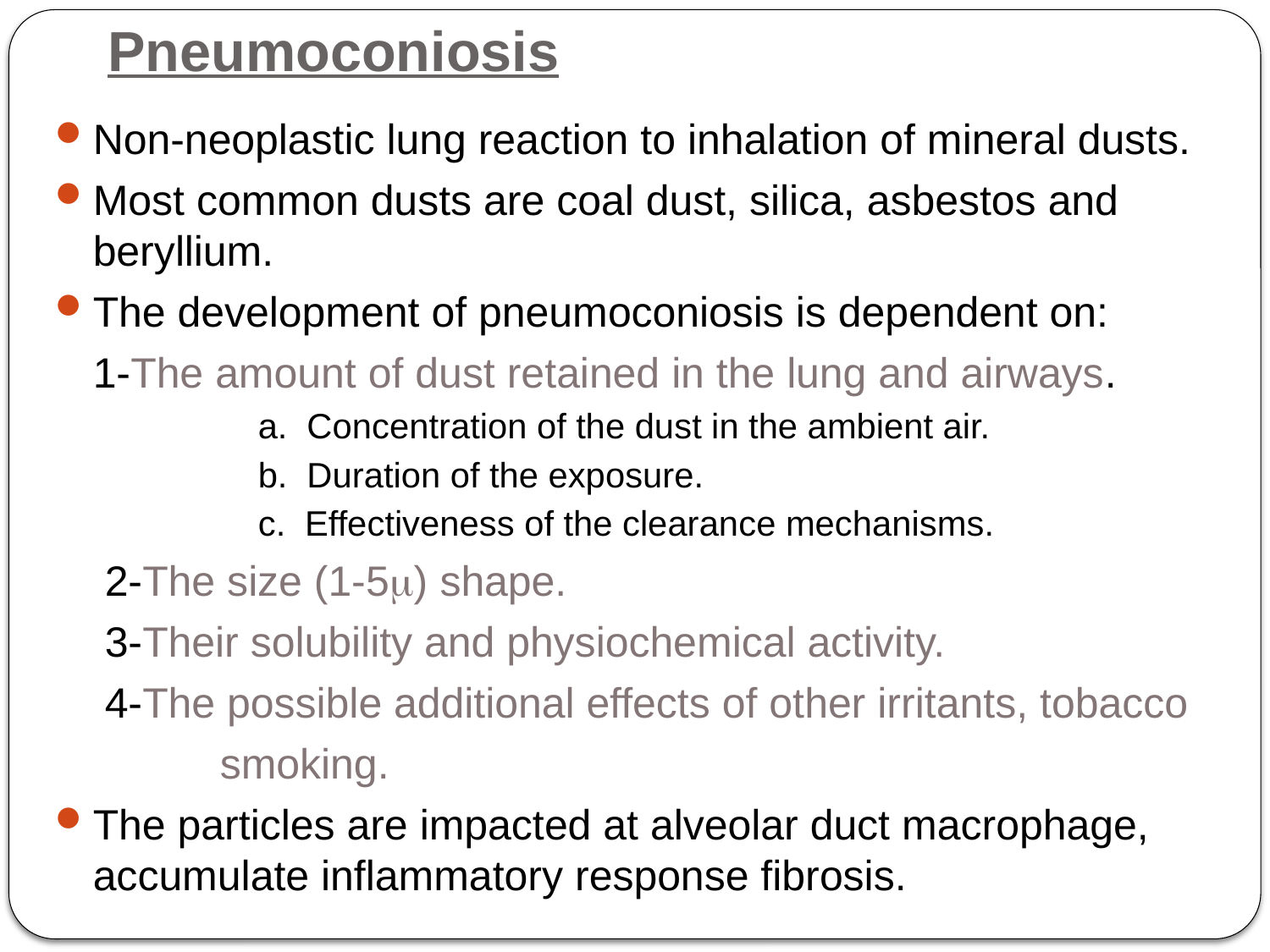

# Pneumoconiosis
Non-neoplastic lung reaction to inhalation of mineral dusts.
Most common dusts are coal dust, silica, asbestos and beryllium.
The development of pneumoconiosis is dependent on:
	1-The amount of dust retained in the lung and airways.
		a.  Concentration of the dust in the ambient air.
		b.  Duration of the exposure.
		c.  Effectiveness of the clearance mechanisms.
	 2-The size (1-5μ) shape.
	 3-Their solubility and physiochemical activity.
	 4-The possible additional effects of other irritants, tobacco
		smoking.
The particles are impacted at alveolar duct macrophage, accumulate inflammatory response fibrosis.